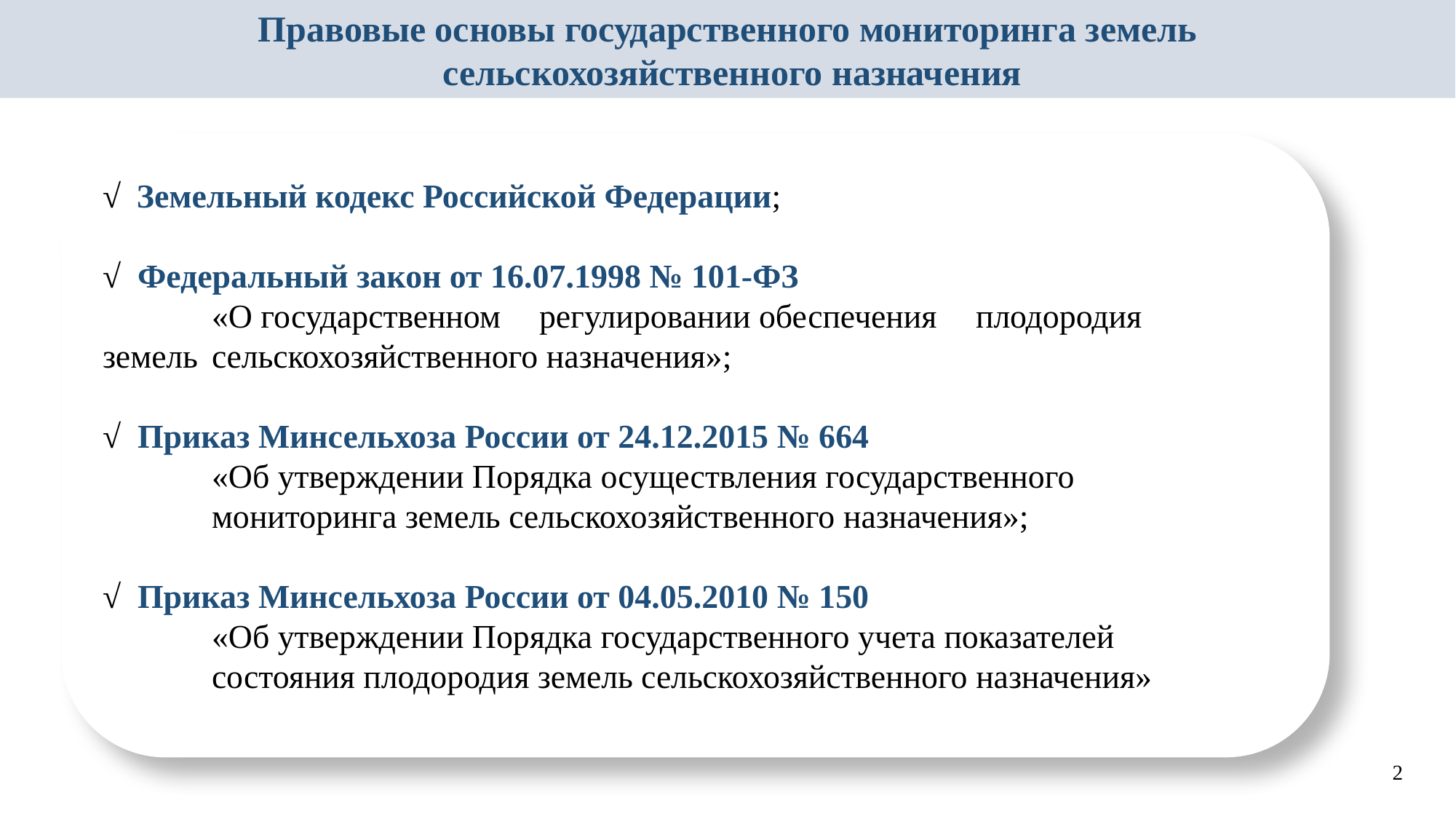

Правовые основы государственного мониторинга земель
 сельскохозяйственного назначения
√  Земельный кодекс Российской Федерации;

√  Федеральный закон от 16.07.1998 № 101-ФЗ
	«О государственном 	регулировании обеспечения 	плодородия 	земель 	сельскохозяйственного назначения»;

√  Приказ Минсельхоза России от 24.12.2015 № 664
	«Об утверждении Порядка осуществления государственного
 	мониторинга земель сельскохозяйственного назначения»;

√  Приказ Минсельхоза России от 04.05.2010 № 150
	«Об утверждении Порядка государственного учета показателей
 	состояния плодородия земель сельскохозяйственного назначения»

2